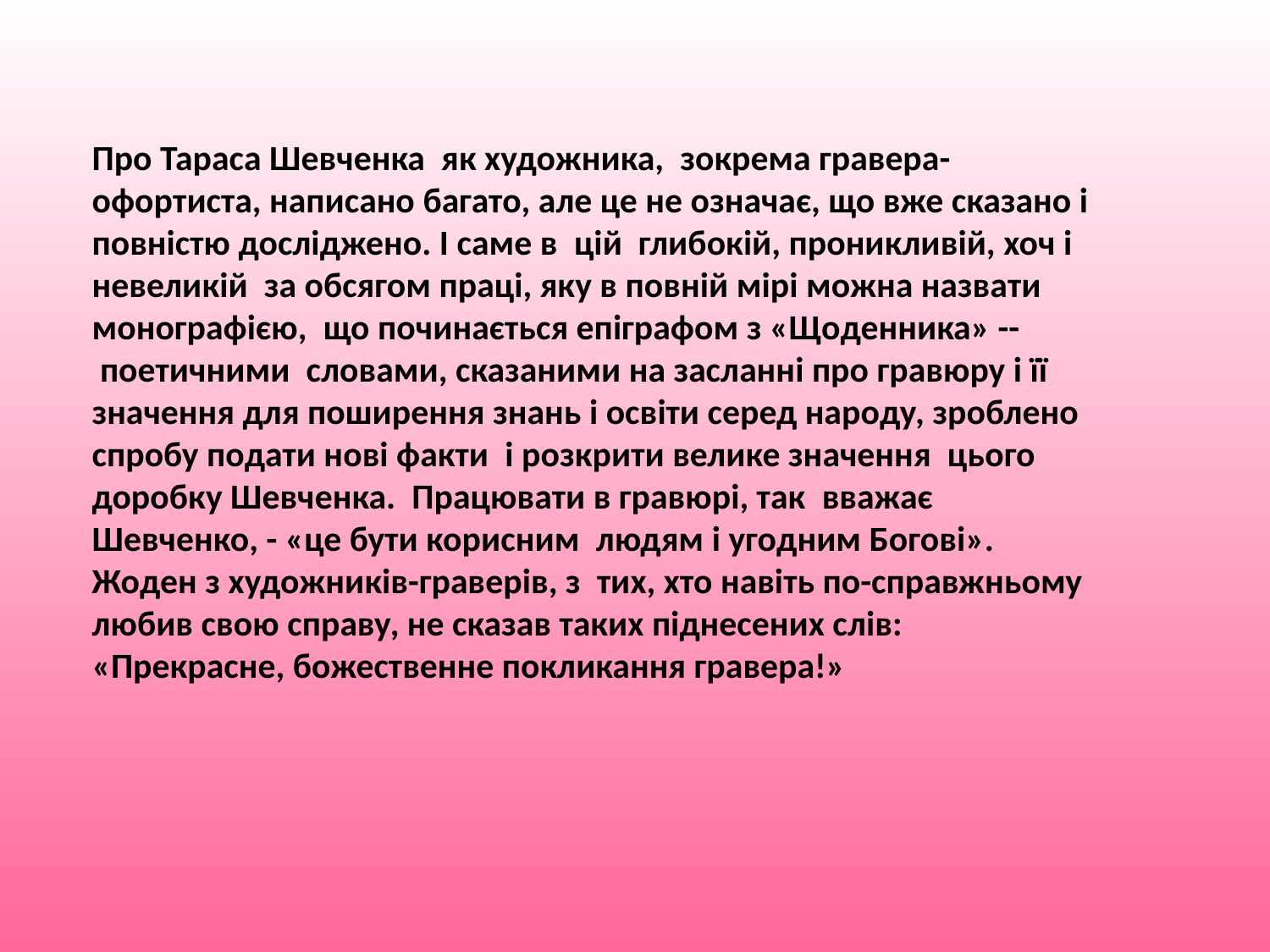

Про Тараса Шевченка  як художника,  зокрема гравера-офортиста, написано багато, але це не означає, що вже сказано і повністю досліджено. І саме в  цій  глибокій, проникливій, хоч і невеликій  за обсягом праці, яку в повній мірі можна назвати  монографією,  що починається епіграфом з «Щоденника» --  поетичними  словами, сказаними на засланні про гравюру і її значення для поширення знань і освіти серед народу, зроблено спробу подати нові факти  і розкрити велике значення  цього доробку Шевченка.  Працювати в гравюрі, так  вважає Шевченко, - «це бути корисним  людям і угодним Богові». Жоден з художників-граверів, з  тих, хто навіть по-справжньому любив свою справу, не сказав таких піднесених слів:  «Прекрасне, божественне покликання гравера!»